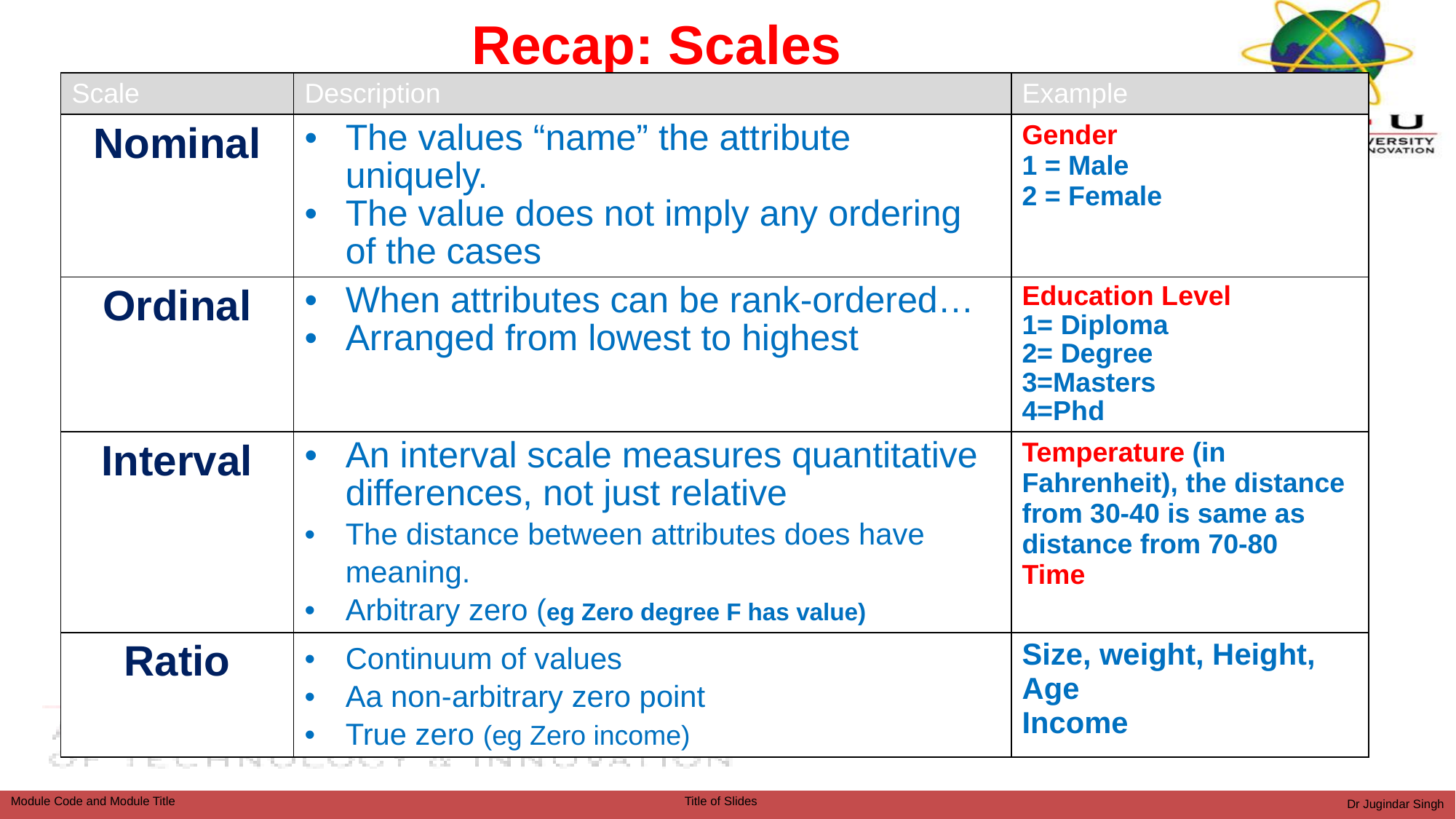

# Recap: Scales
| Scale | Description | Example |
| --- | --- | --- |
| Nominal | The values “name” the attribute uniquely. The value does not imply any ordering of the cases | Gender 1 = Male 2 = Female |
| Ordinal | When attributes can be rank-ordered… Arranged from lowest to highest | Education Level 1= Diploma 2= Degree 3=Masters 4=Phd |
| Interval | An interval scale measures quantitative differences, not just relative The distance between attributes does have meaning. Arbitrary zero (eg Zero degree F has value) | Temperature (in Fahrenheit), the distance from 30-40 is same as distance from 70-80 Time |
| Ratio | Continuum of values Aa non-arbitrary zero point True zero (eg Zero income) | Size, weight, Height, Age Income |
Dr Jugindar Singh